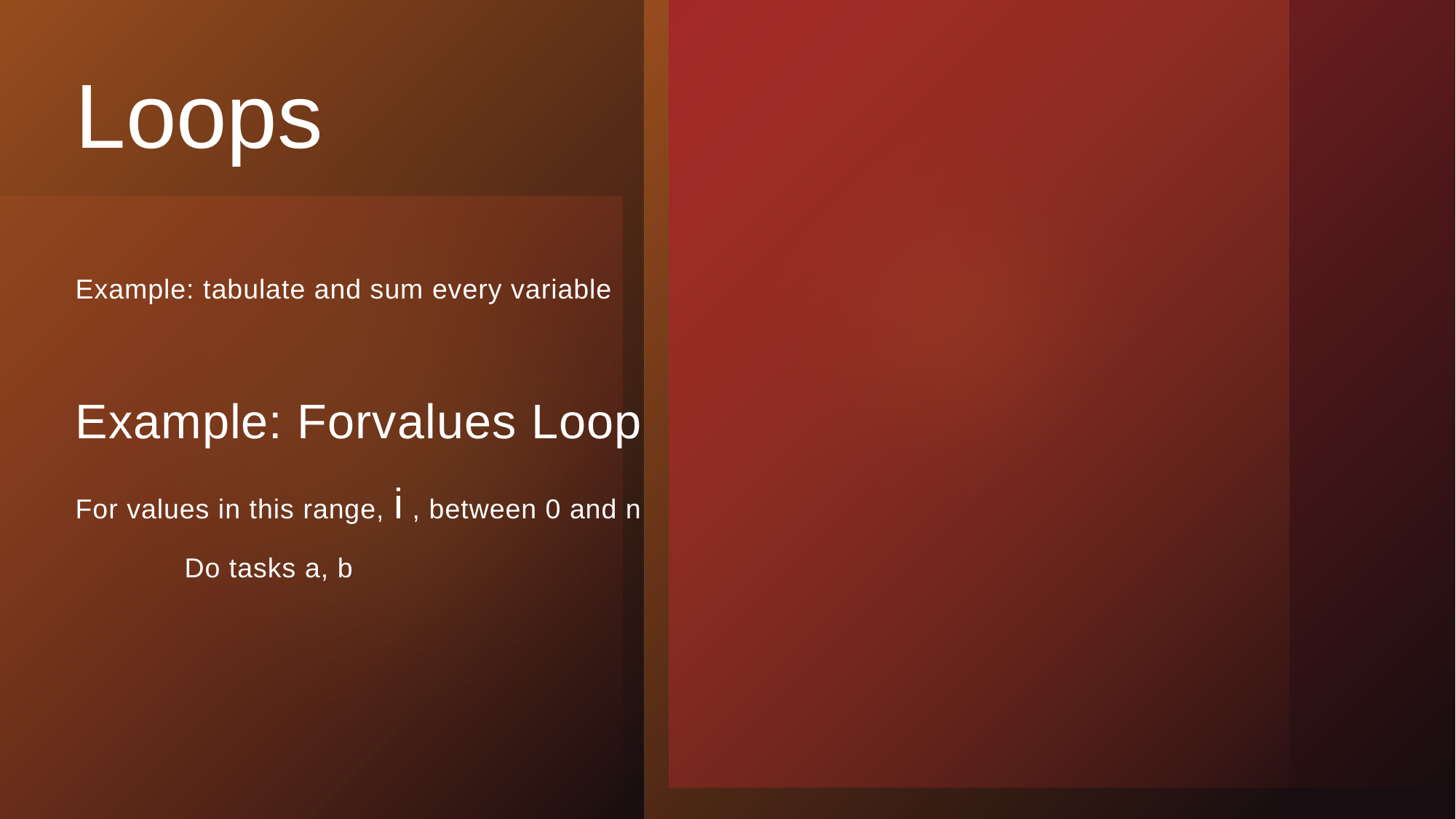

# Loops
Example: tabulate and sum every variable

Example: Forvalues Loop
For values in this range, i , between 0 and n
	Do tasks a, b